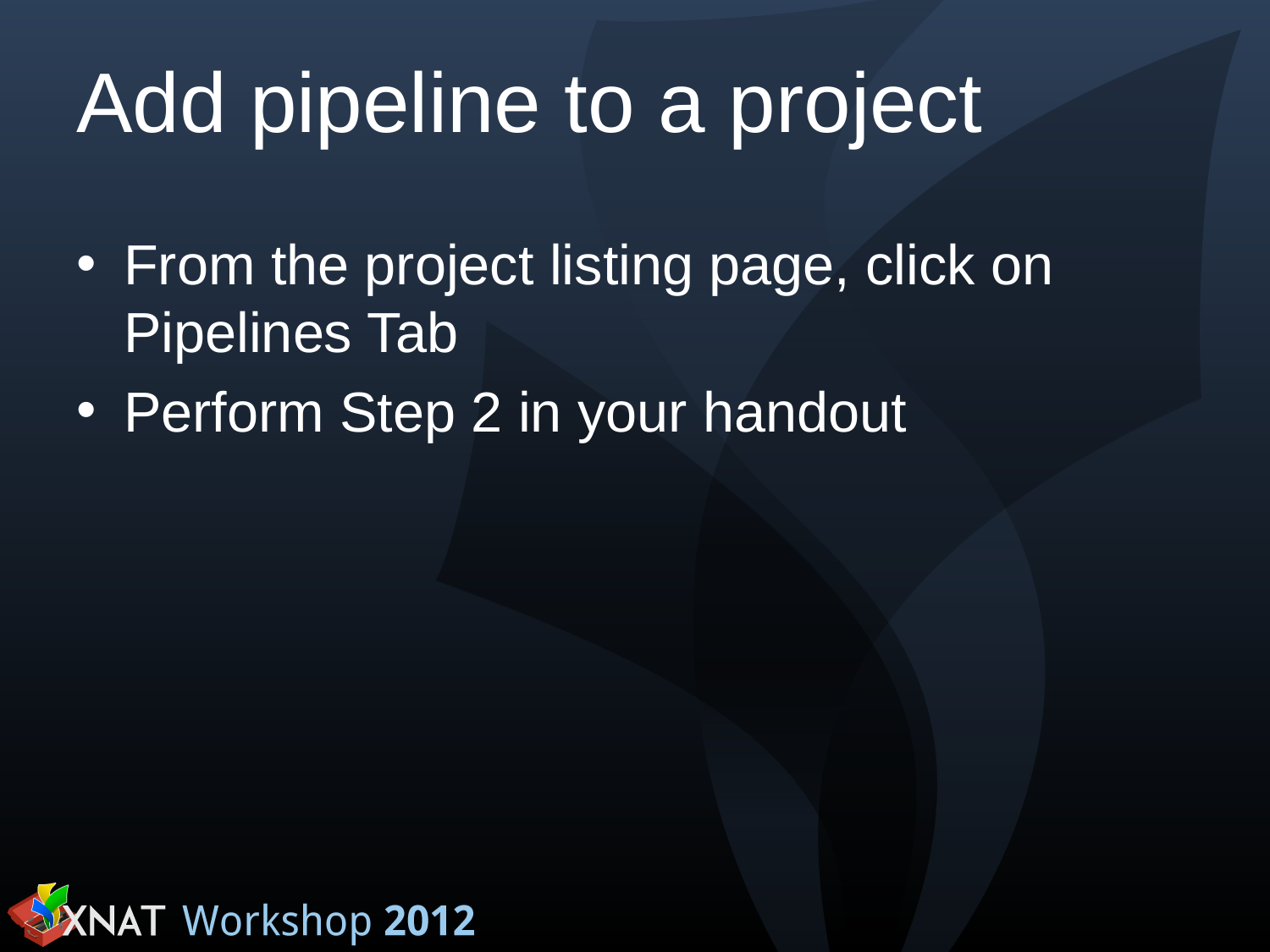

# Add pipeline to a project
From the project listing page, click on Pipelines Tab
Perform Step 2 in your handout